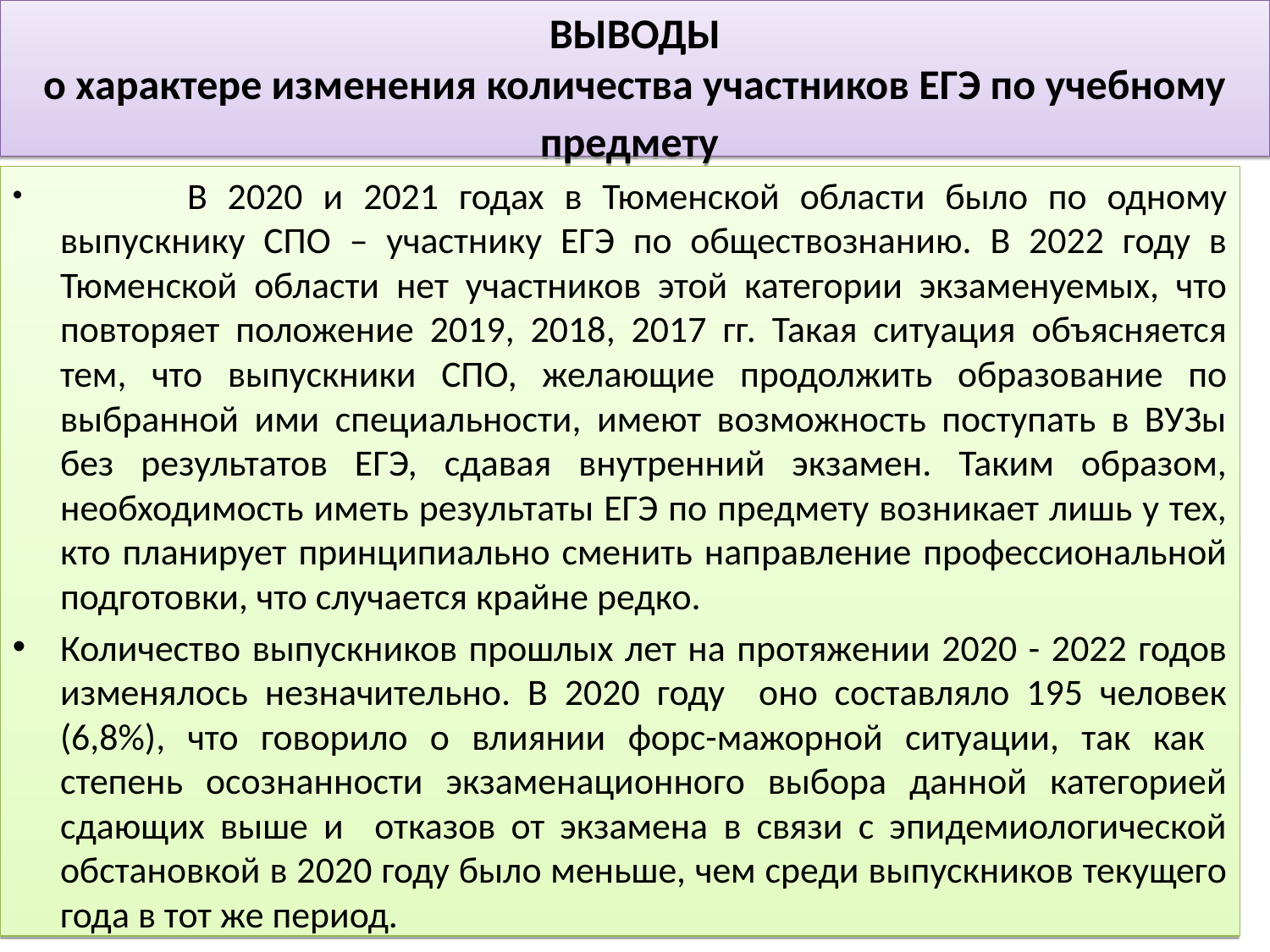

ВЫВОДЫ
о характере изменения количества участников ЕГЭ по учебному предмету
	В 2020 и 2021 годах в Тюменской области было по одному выпускнику СПО – участнику ЕГЭ по обществознанию. В 2022 году в Тюменской области нет участников этой категории экзаменуемых, что повторяет положение 2019, 2018, 2017 гг. Такая ситуация объясняется тем, что выпускники СПО, желающие продолжить образование по выбранной ими специальности, имеют возможность поступать в ВУЗы без результатов ЕГЭ, сдавая внутренний экзамен. Таким образом, необходимость иметь результаты ЕГЭ по предмету возникает лишь у тех, кто планирует принципиально сменить направление профессиональной подготовки, что случается крайне редко.
Количество выпускников прошлых лет на протяжении 2020 - 2022 годов изменялось незначительно. В 2020 году  оно составляло 195 человек (6,8%), что говорило о влиянии форс-мажорной ситуации, так как  степень осознанности экзаменационного выбора данной категорией сдающих выше и  отказов от экзамена в связи с эпидемиологической обстановкой в 2020 году было меньше, чем среди выпускников текущего года в тот же период.